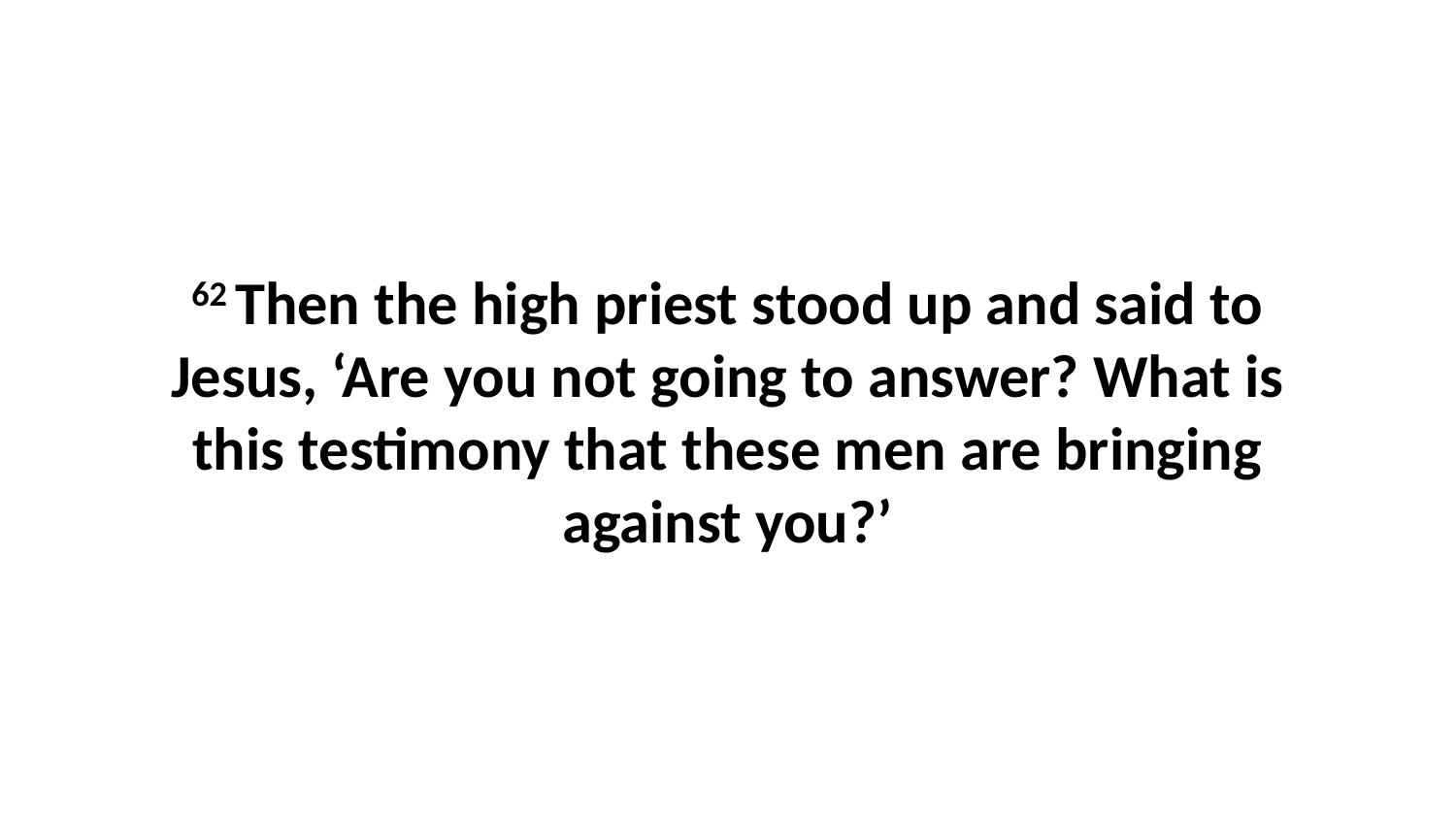

62 Then the high priest stood up and said to Jesus, ‘Are you not going to answer? What is this testimony that these men are bringing against you?’